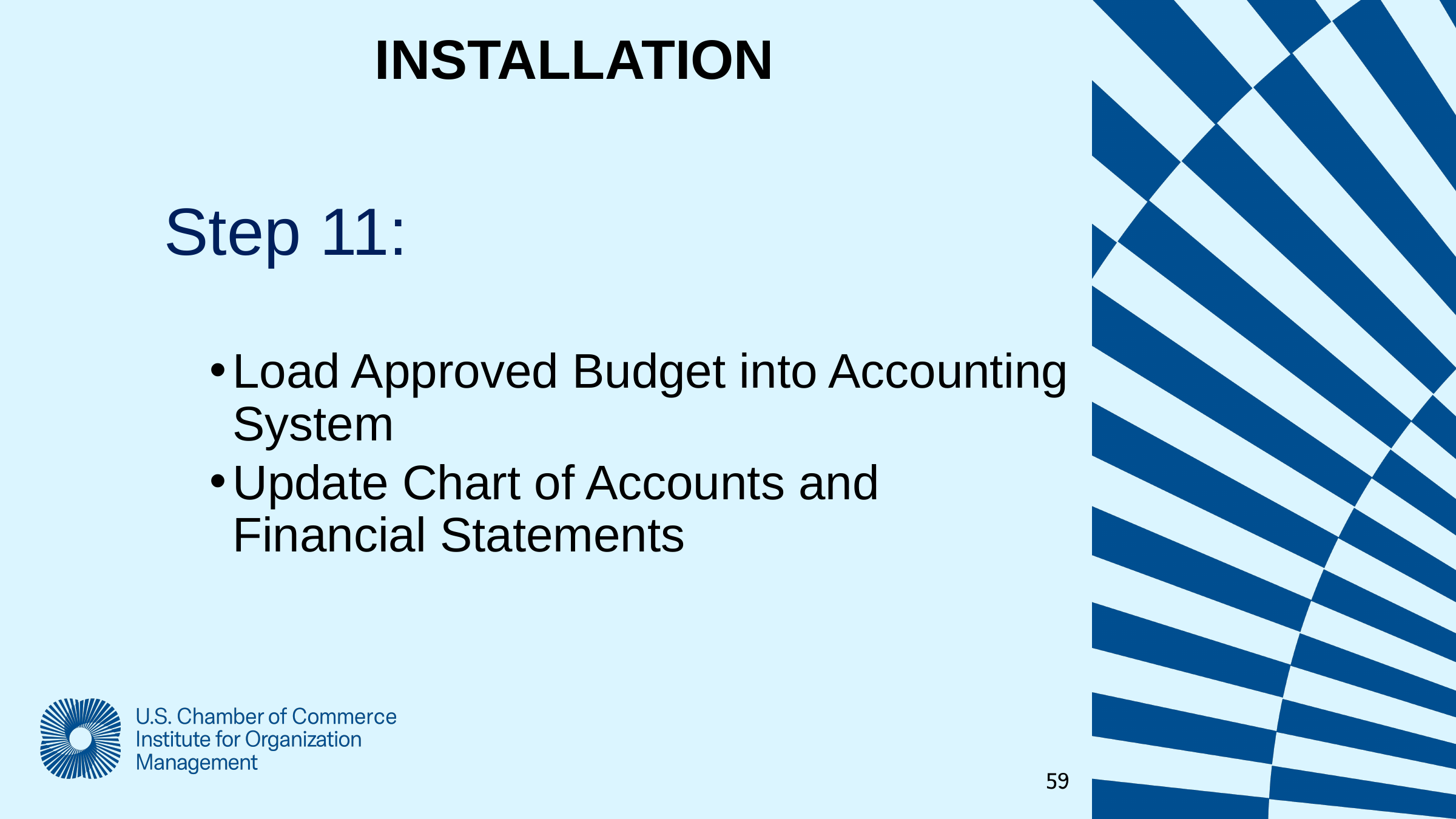

INSTALLATION
Step 11:

Load Approved Budget into Accounting System
Update Chart of Accounts and Financial Statements
59